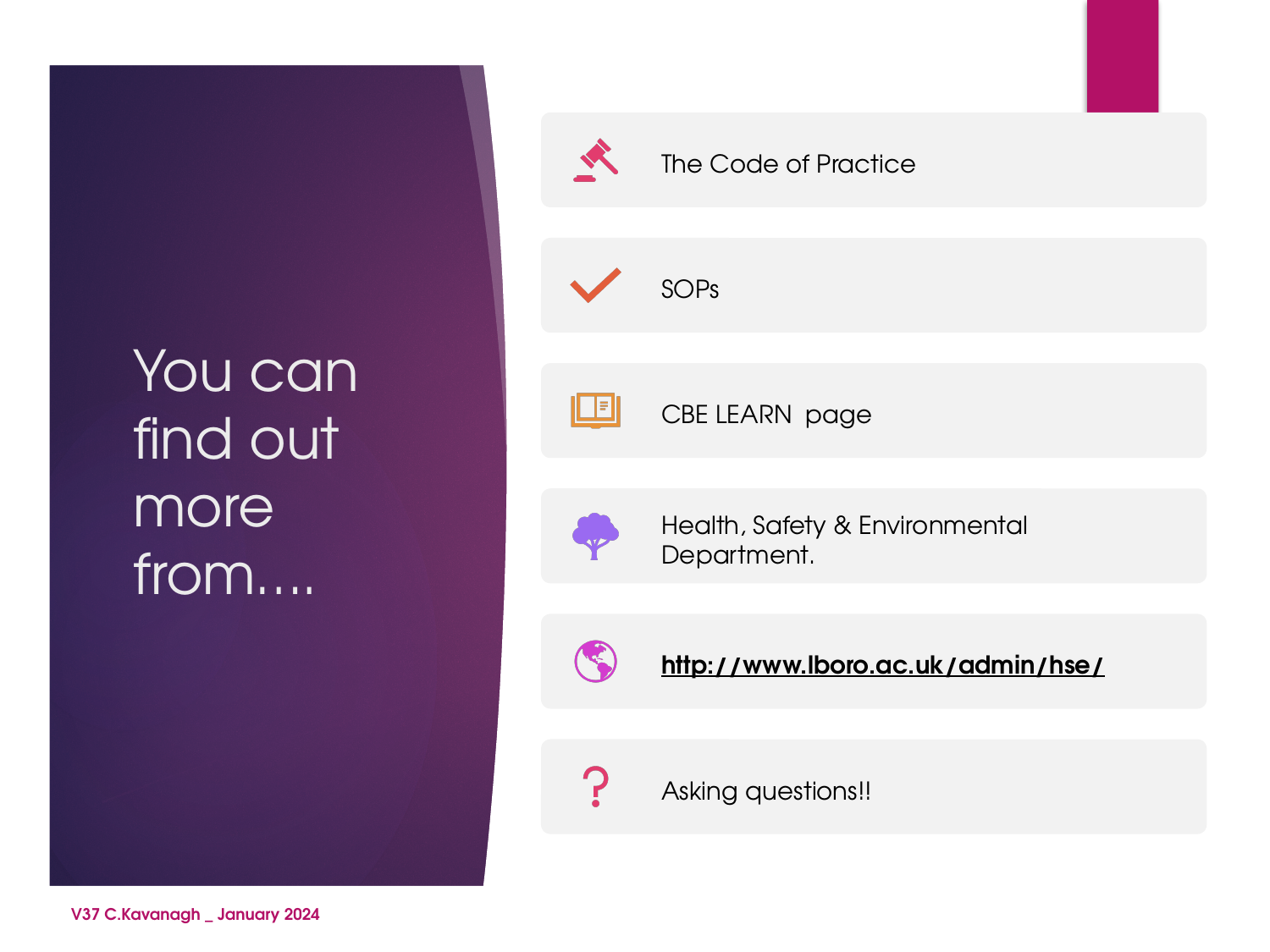

The Code of Practice
SOPs
CBE LEARN  page
Health, Safety & Environmental Department.
http://www.lboro.ac.uk/admin/hse/
Asking questions!!
# You can find out more from….
V37 C.Kavanagh _ January 2024